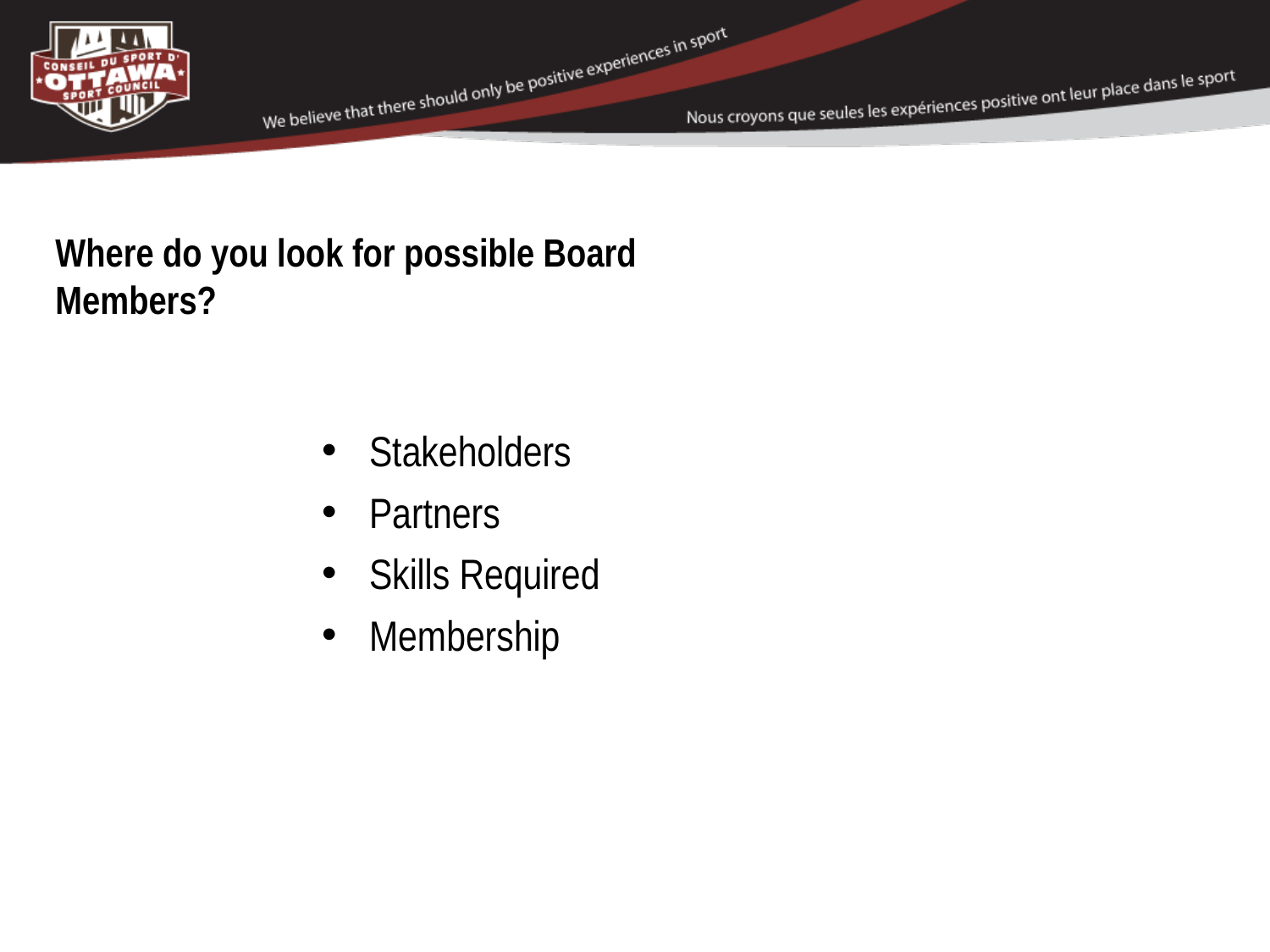

Where do you look for possible Board
Members?

Stakeholders
Partners
Skills Required
Membership